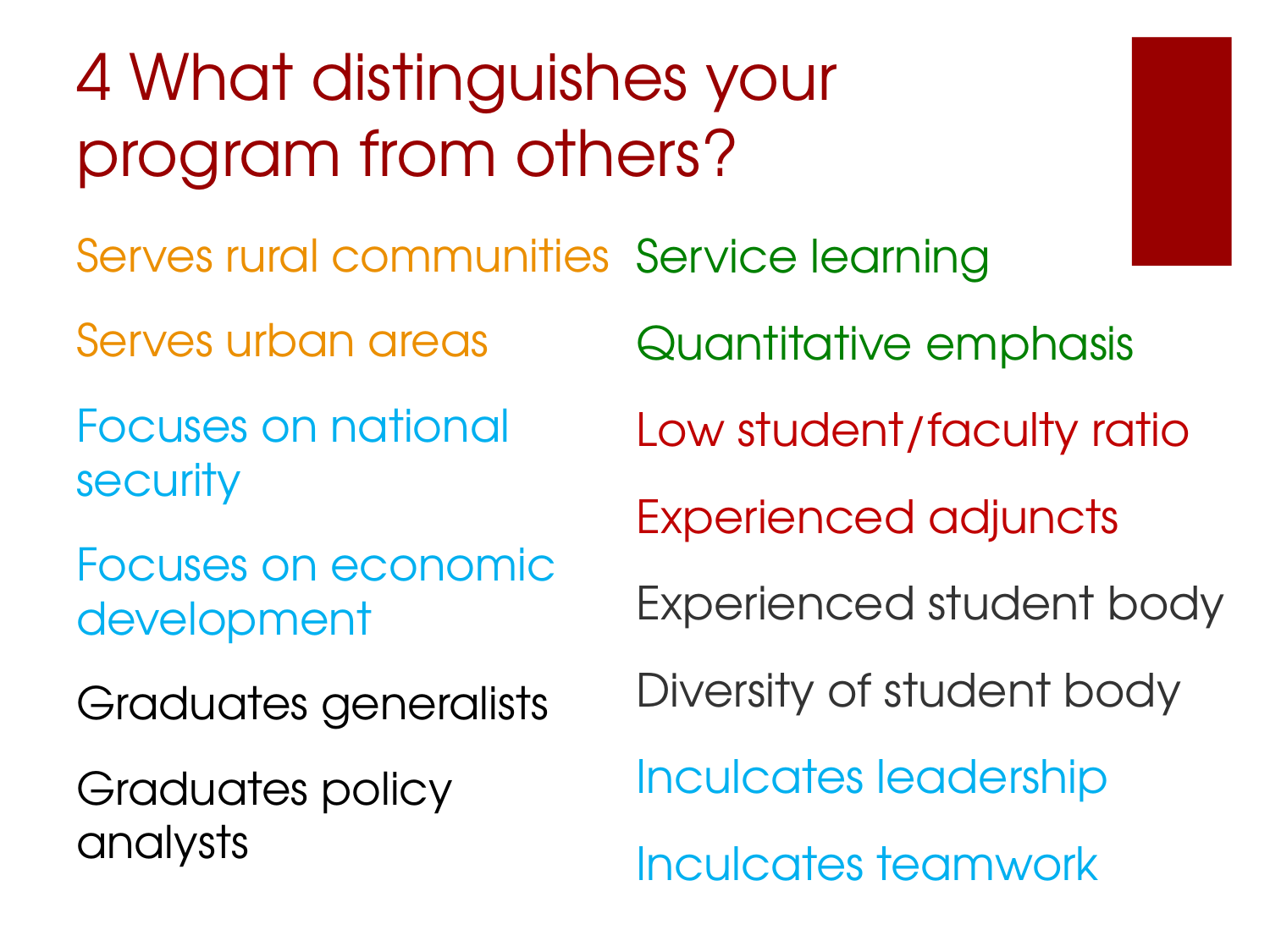

# 4 What distinguishes your program from others?
Service learning
Quantitative emphasis
Low student/faculty ratio
Experienced adjuncts
Experienced student body
Diversity of student body
Inculcates leadership
Inculcates teamwork
Serves rural communities
Serves urban areas
Focuses on national security
Focuses on economic development
Graduates generalists
Graduates policy analysts